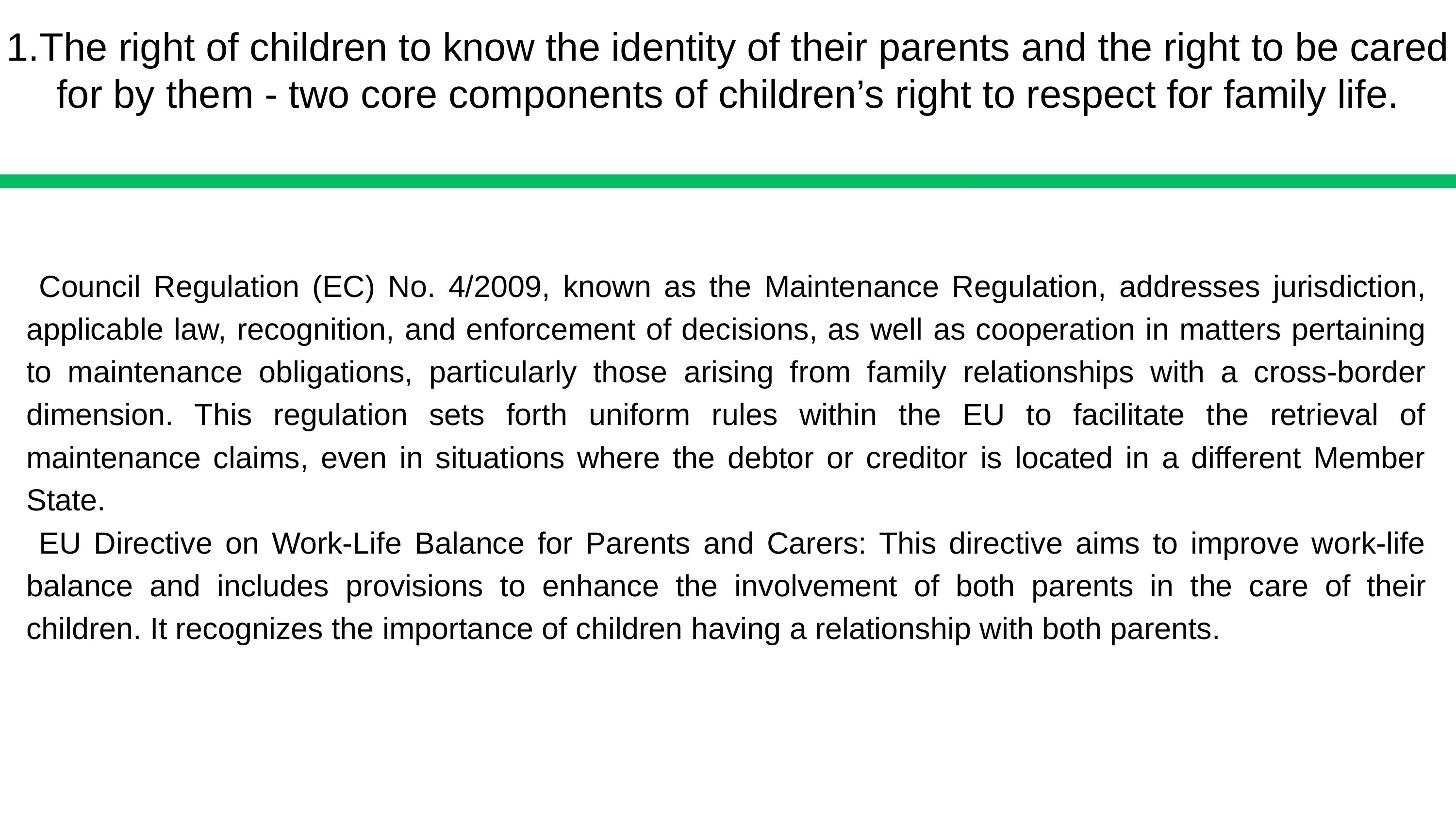

1.The right of children to know the identity of their parents and the right to be cared for by them - two core components of children’s right to respect for family life.

 Council Regulation (EC) No. 4/2009, known as the Maintenance Regulation, addresses jurisdiction, applicable law, recognition, and enforcement of decisions, as well as cooperation in matters pertaining to maintenance obligations, particularly those arising from family relationships with a cross-border dimension. This regulation sets forth uniform rules within the EU to facilitate the retrieval of maintenance claims, even in situations where the debtor or creditor is located in a different Member State.
 EU Directive on Work-Life Balance for Parents and Carers: This directive aims to improve work-life balance and includes provisions to enhance the involvement of both parents in the care of their children. It recognizes the importance of children having a relationship with both parents.